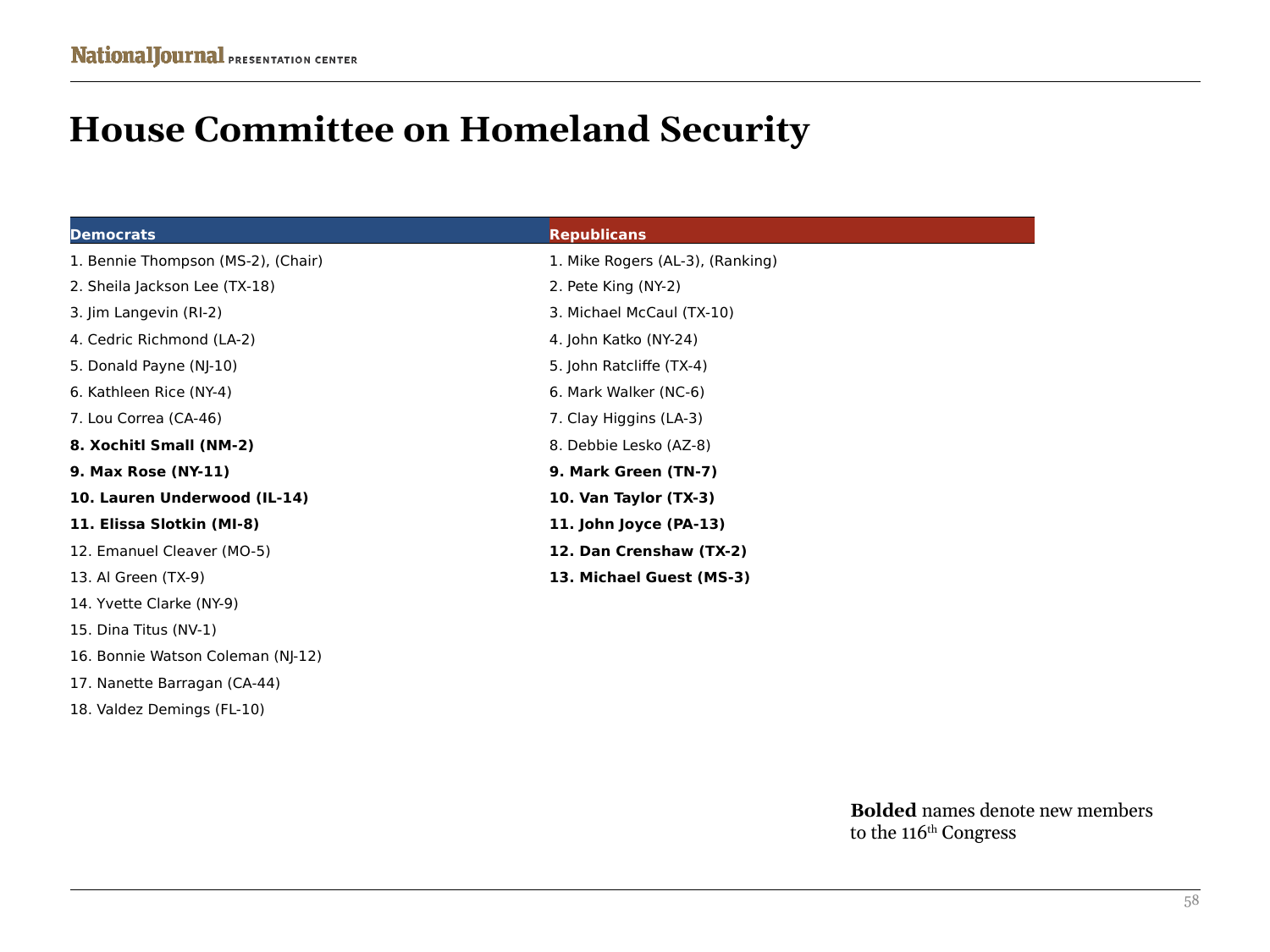

# House Committee on Homeland Security
| Democrats | Republicans |
| --- | --- |
| 1. Bennie Thompson (MS-2), (Chair) | 1. Mike Rogers (AL-3), (Ranking) |
| 2. Sheila Jackson Lee (TX-18) | 2. Pete King (NY-2) |
| 3. Jim Langevin (RI-2) | 3. Michael McCaul (TX-10) |
| 4. Cedric Richmond (LA-2) | 4. John Katko (NY-24) |
| 5. Donald Payne (NJ-10) | 5. John Ratcliffe (TX-4) |
| 6. Kathleen Rice (NY-4) | 6. Mark Walker (NC-6) |
| 7. Lou Correa (CA-46) | 7. Clay Higgins (LA-3) |
| 8. Xochitl Small (NM-2) | 8. Debbie Lesko (AZ-8) |
| 9. Max Rose (NY-11) | 9. Mark Green (TN-7) |
| 10. Lauren Underwood (IL-14) | 10. Van Taylor (TX-3) |
| 11. Elissa Slotkin (MI-8) | 11. John Joyce (PA-13) |
| 12. Emanuel Cleaver (MO-5) | 12. Dan Crenshaw (TX-2) |
| 13. Al Green (TX-9) | 13. Michael Guest (MS-3) |
| 14. Yvette Clarke (NY-9) |  |
| 15. Dina Titus (NV-1) |  |
| 16. Bonnie Watson Coleman (NJ-12) |  |
| 17. Nanette Barragan (CA-44) |  |
| 18. Valdez Demings (FL-10) |  |
Bolded names denote new members to the 116th Congress
58